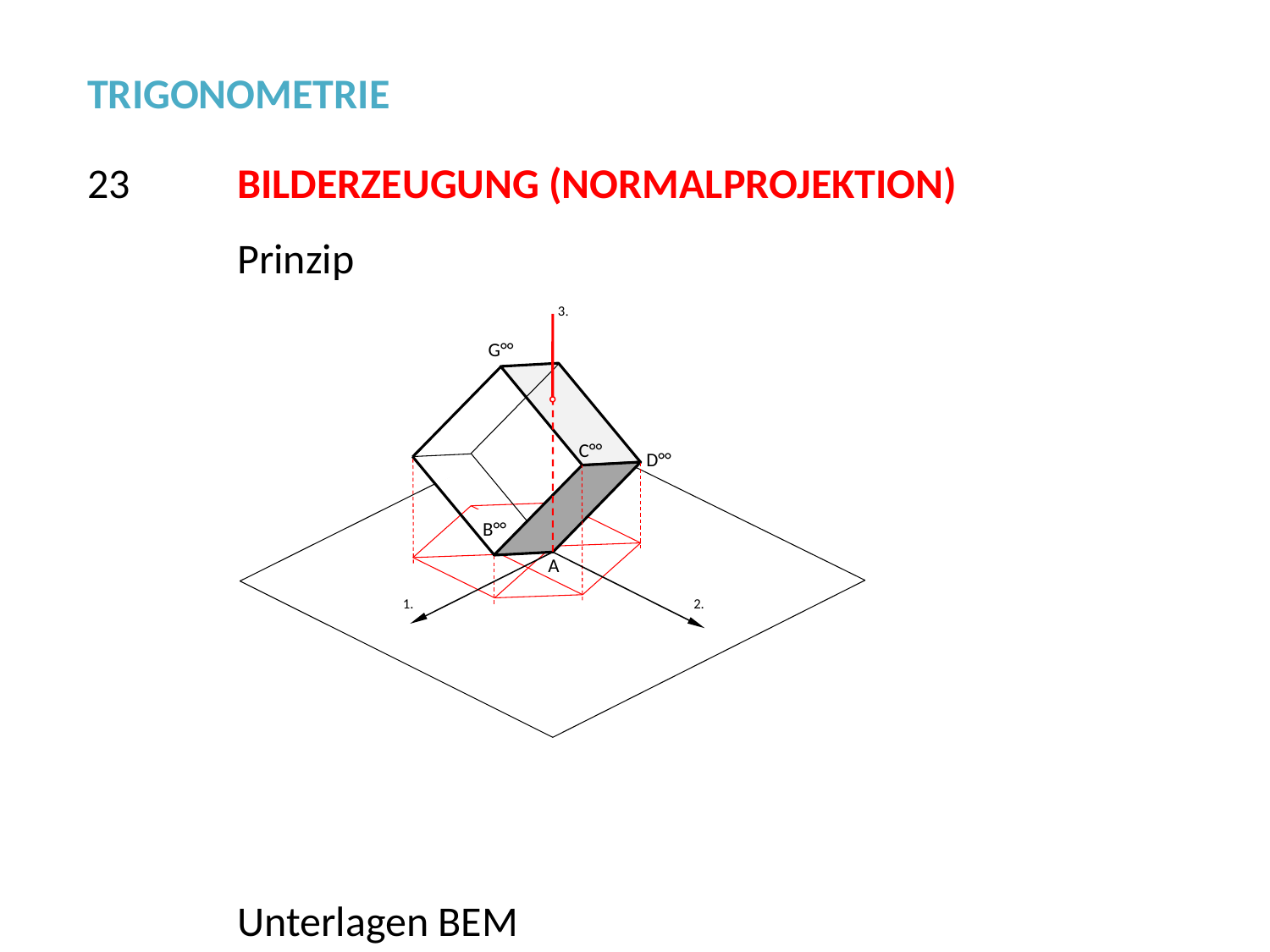

TRIGONOMETRIE
23
BILDERZEUGUNG (NORMALPROJEKTION)
Prinzip
3.
G°°

C°°
D°°

B°°
A
2.
1.
Unterlagen BEM